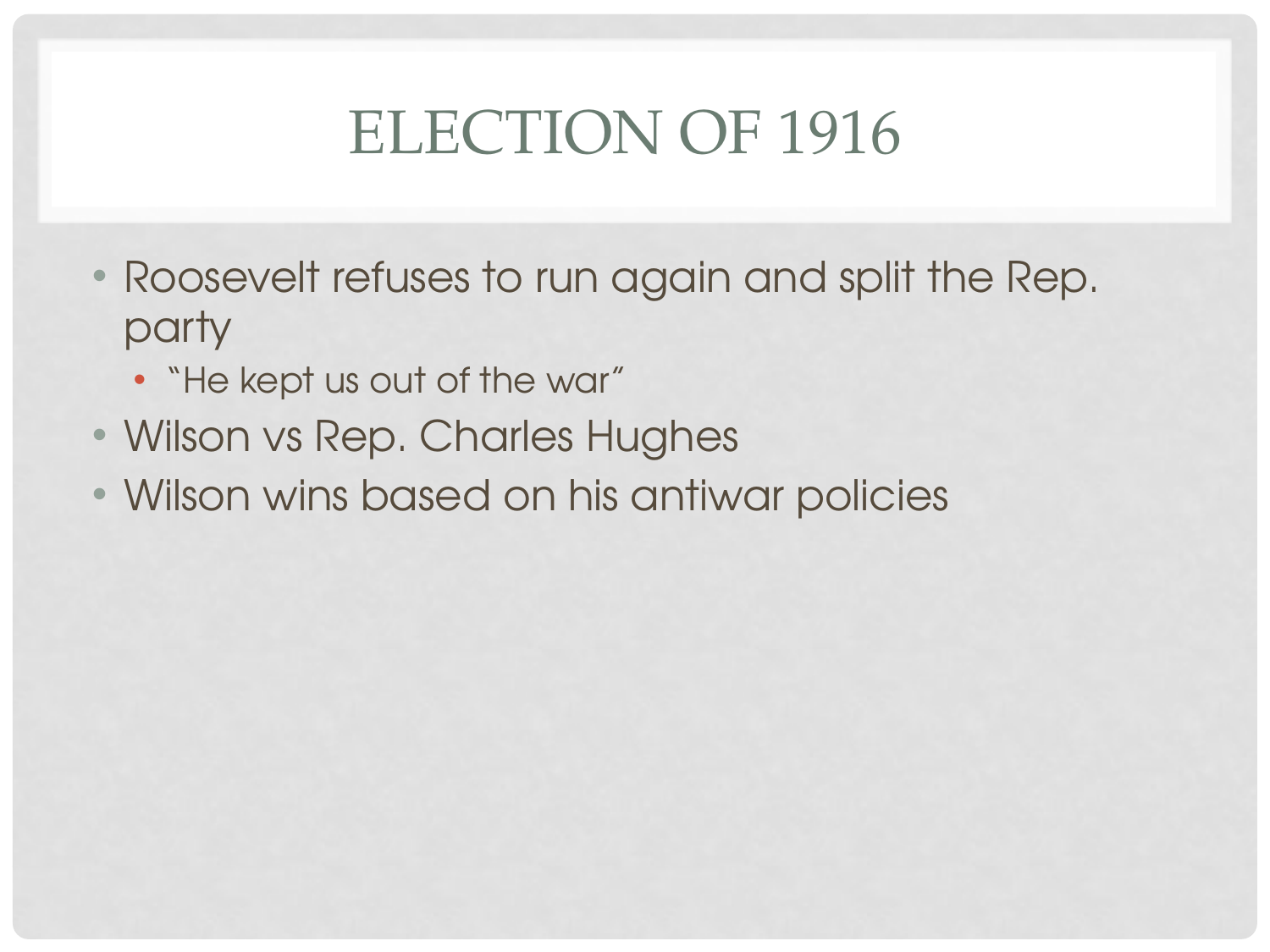

# Election of 1916
Roosevelt refuses to run again and split the Rep. party
“He kept us out of the war”
Wilson vs Rep. Charles Hughes
Wilson wins based on his antiwar policies